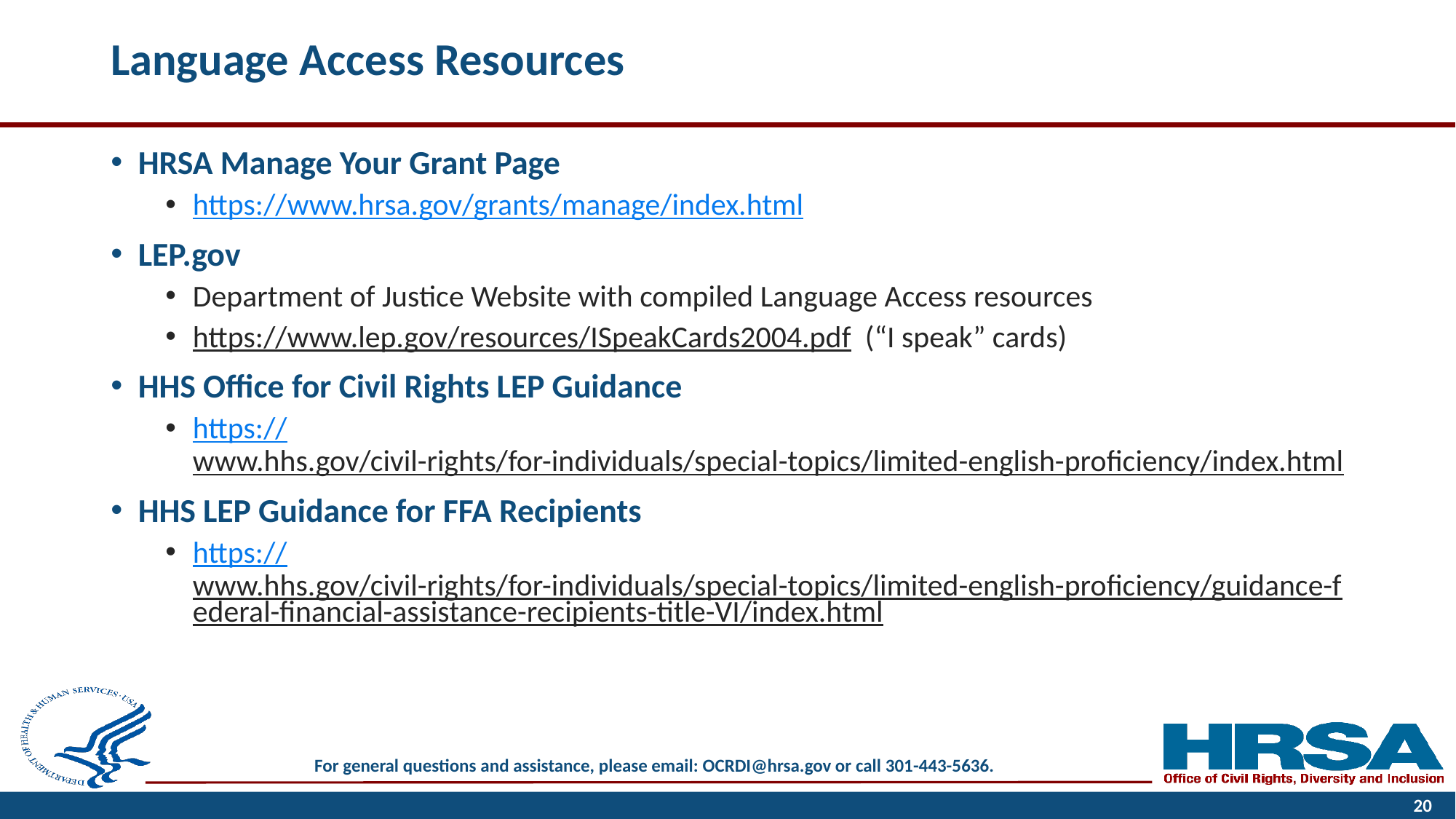

# Language Access Resources
HRSA Manage Your Grant Page
https://www.hrsa.gov/grants/manage/index.html
LEP.gov
Department of Justice Website with compiled Language Access resources
https://www.lep.gov/resources/ISpeakCards2004.pdf  (“I speak” cards)
HHS Office for Civil Rights LEP Guidance
https://www.hhs.gov/civil-rights/for-individuals/special-topics/limited-english-proficiency/index.html
HHS LEP Guidance for FFA Recipients
https://www.hhs.gov/civil-rights/for-individuals/special-topics/limited-english-proficiency/guidance-federal-financial-assistance-recipients-title-VI/index.html
20